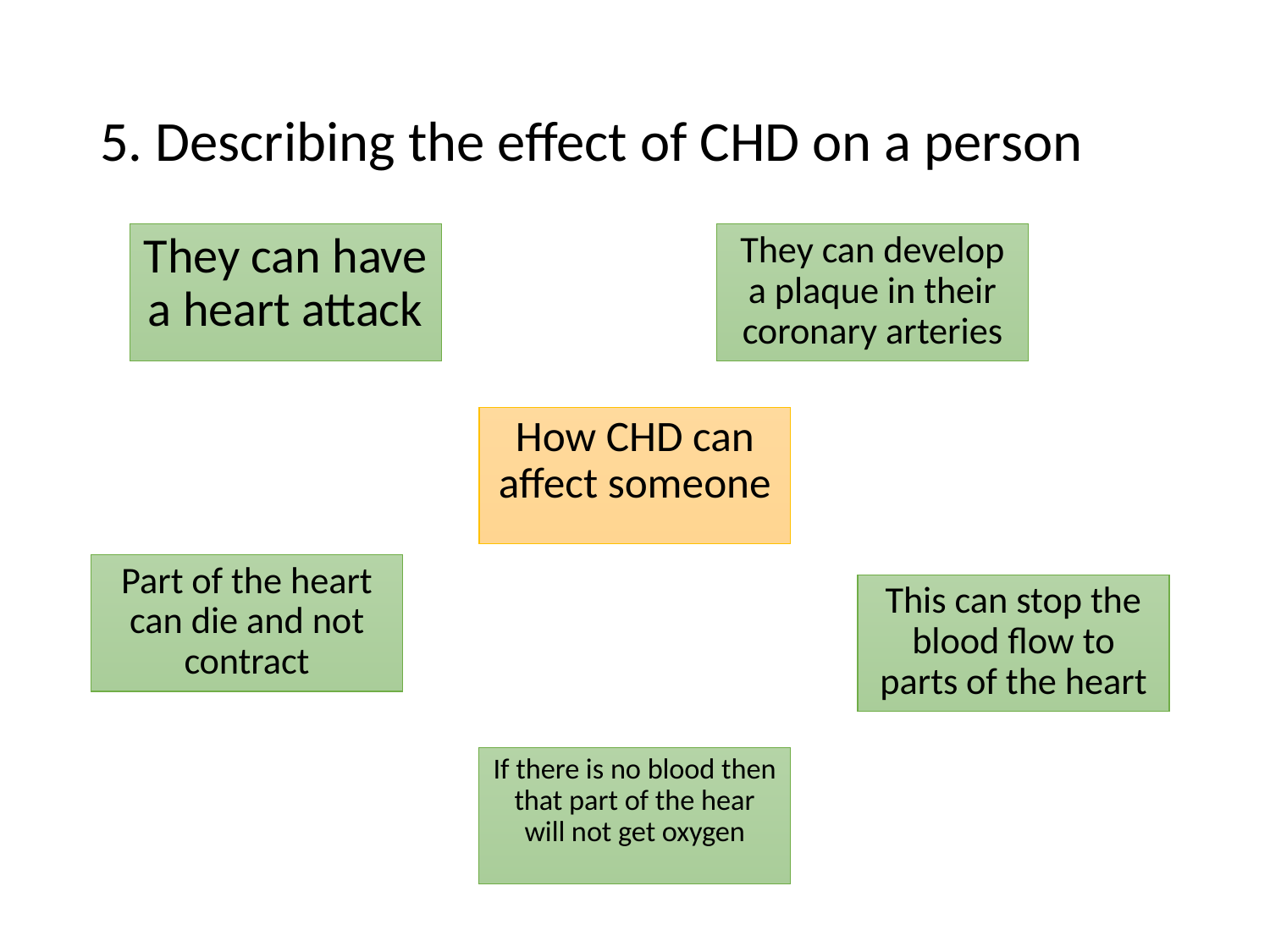

# 5. Describing the effect of CHD on a person
They can have a heart attack
They can develop a plaque in their coronary arteries
How CHD can affect someone
Part of the heart can die and not contract
This can stop the blood flow to parts of the heart
If there is no blood then that part of the hear will not get oxygen